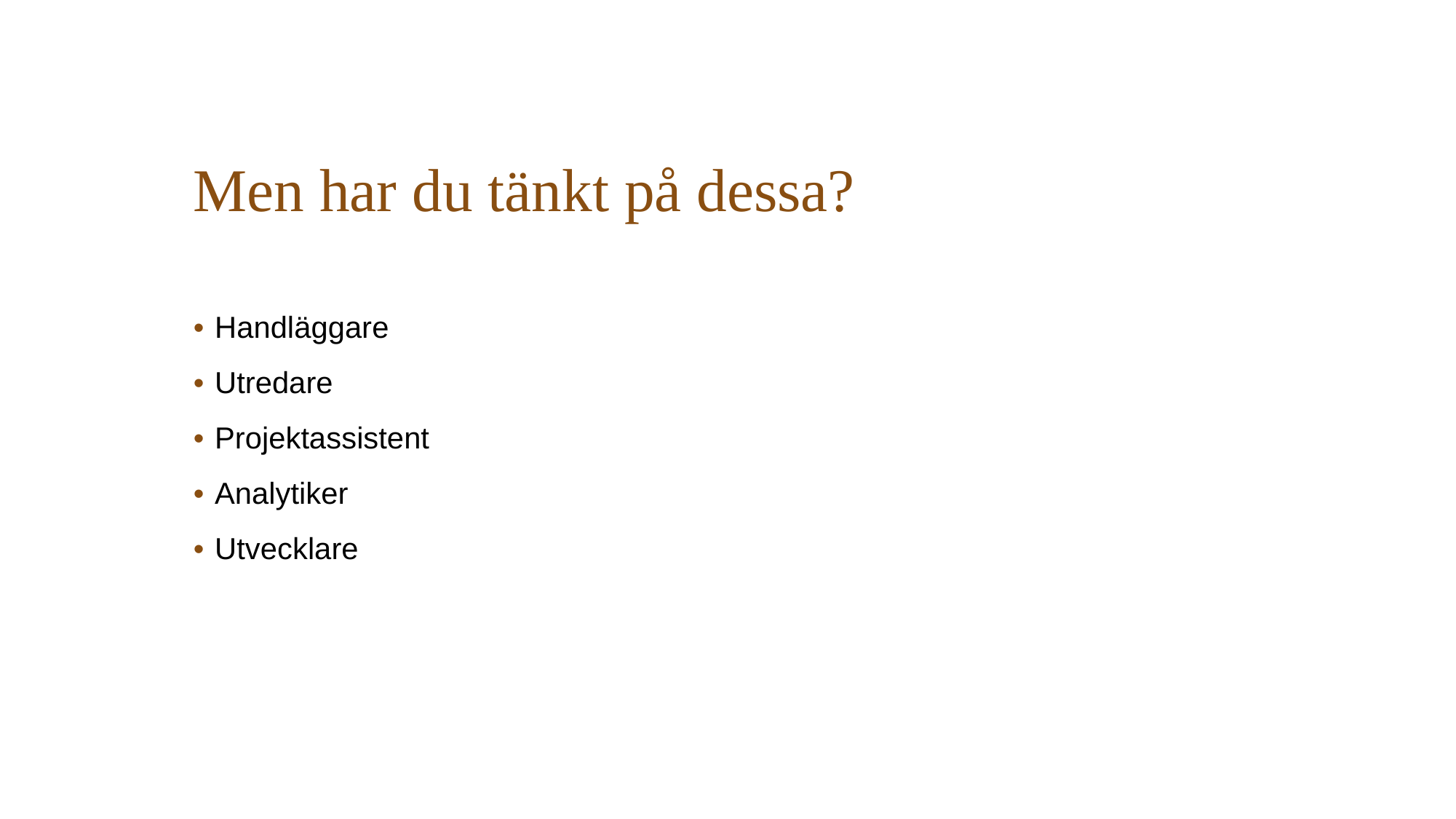

# Men har du tänkt på dessa?
Handläggare
Utredare
Projektassistent
Analytiker
Utvecklare